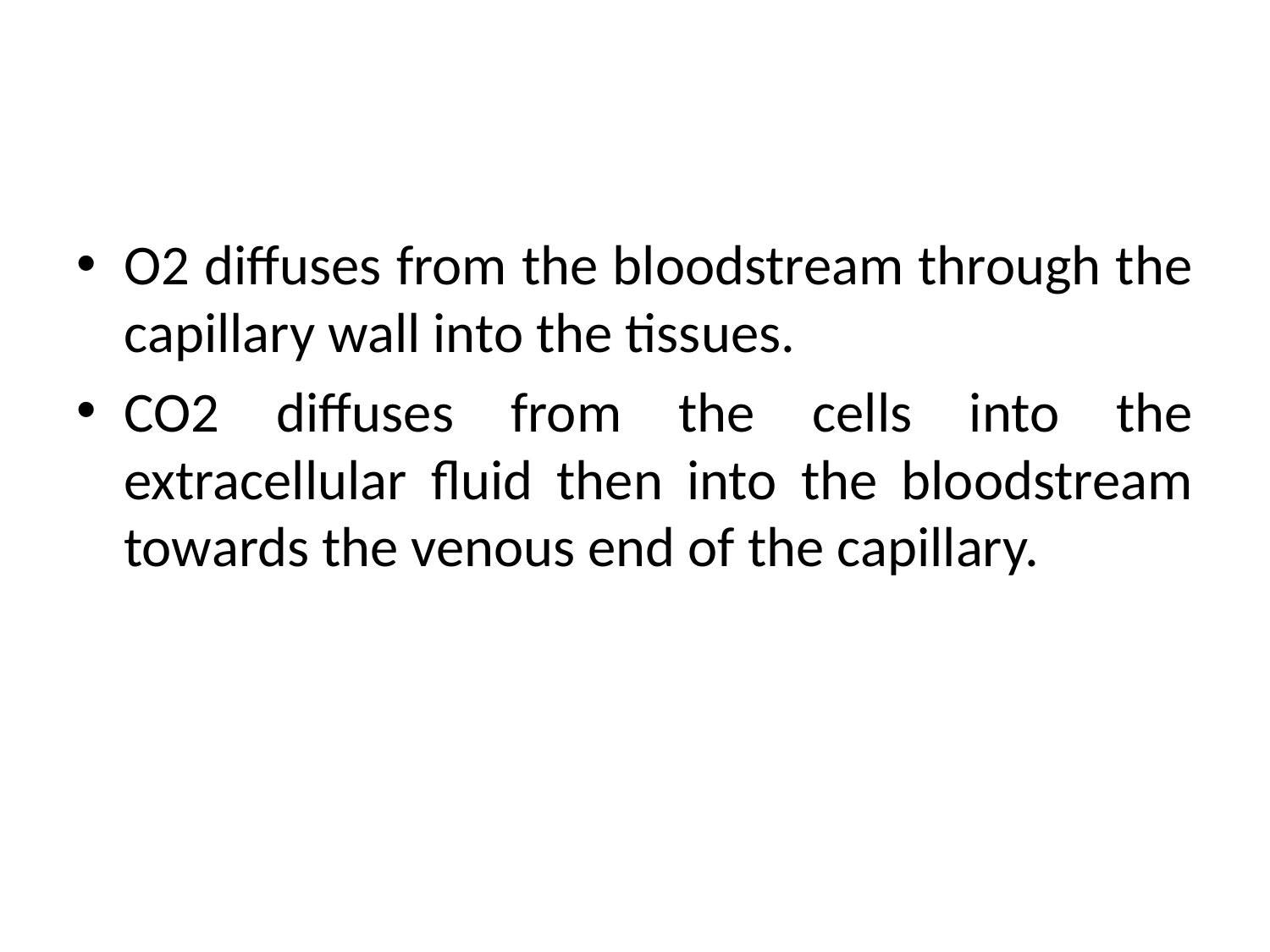

#
O2 diffuses from the bloodstream through the capillary wall into the tissues.
CO2 diffuses from the cells into the extracellular fluid then into the bloodstream towards the venous end of the capillary.